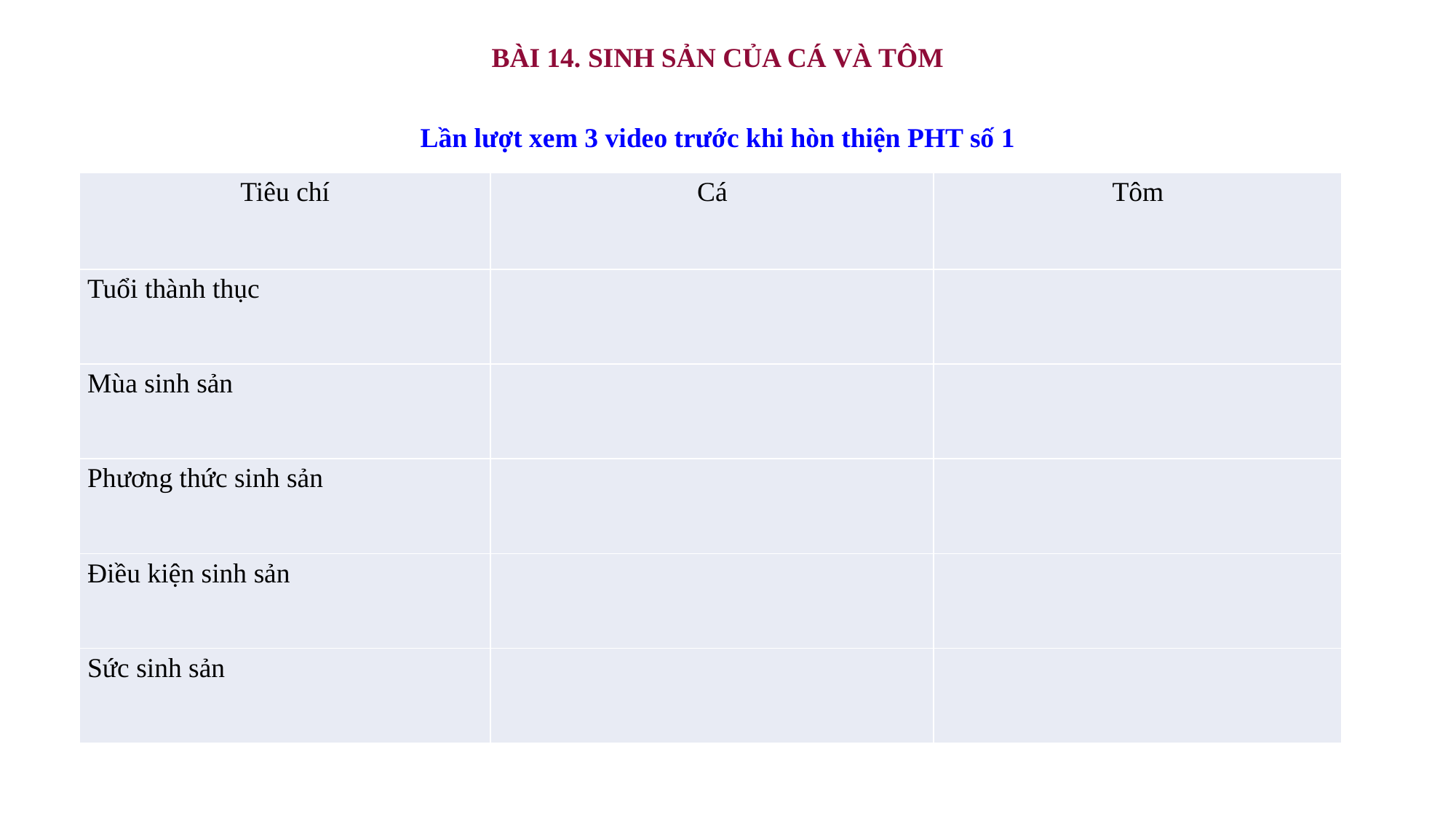

BÀI 14. SINH SẢN CỦA CÁ VÀ TÔM

Lần lượt xem 3 video trước khi hòn thiện PHT số 1
| Tiêu chí | Cá | Tôm |
| --- | --- | --- |
| Tuổi thành thục |  |  |
| Mùa sinh sản |  |  |
| Phương thức sinh sản |  |  |
| Điều kiện sinh sản |  |  |
| Sức sinh sản |  |  |